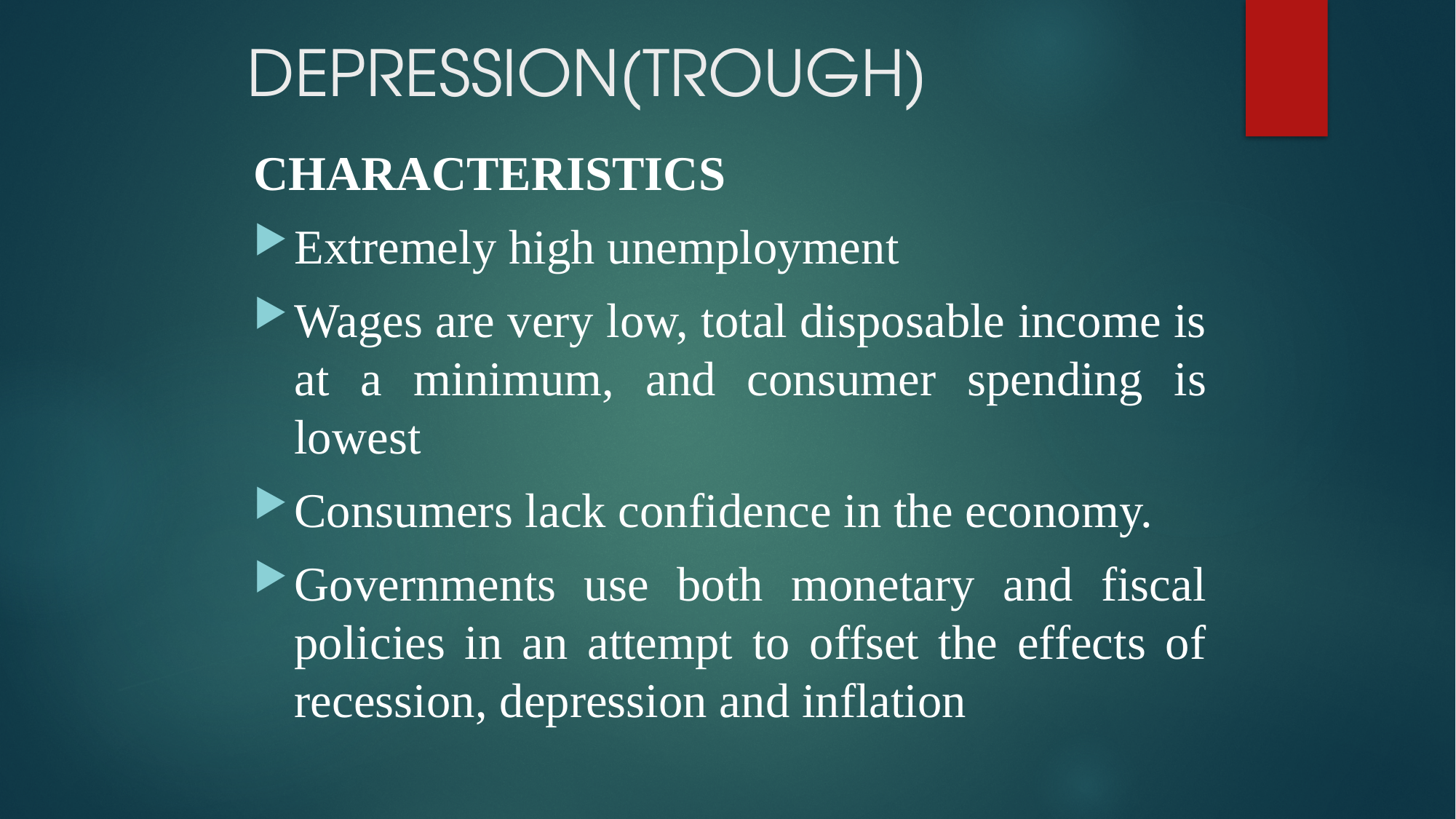

# DEPRESSION(TROUGH)
CHARACTERISTICS
Extremely high unemployment
Wages are very low, total disposable income is at a minimum, and consumer spending is lowest
Consumers lack confidence in the economy.
Governments use both monetary and fiscal policies in an attempt to offset the effects of recession, depression and inflation